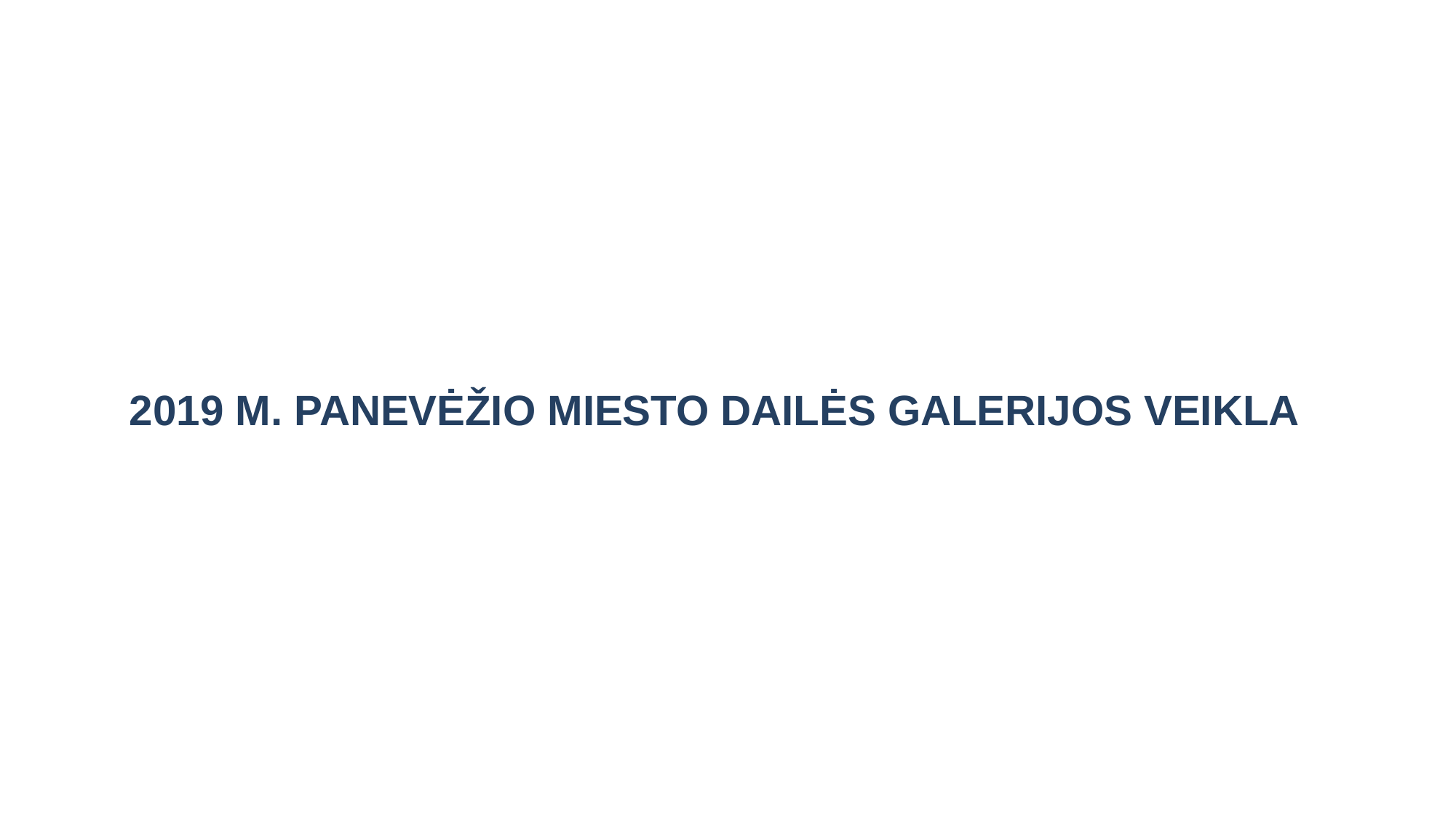

# 2019 M. PANEVĖŽIO MIESTO DAILĖS GALERIJOS VEIKLA